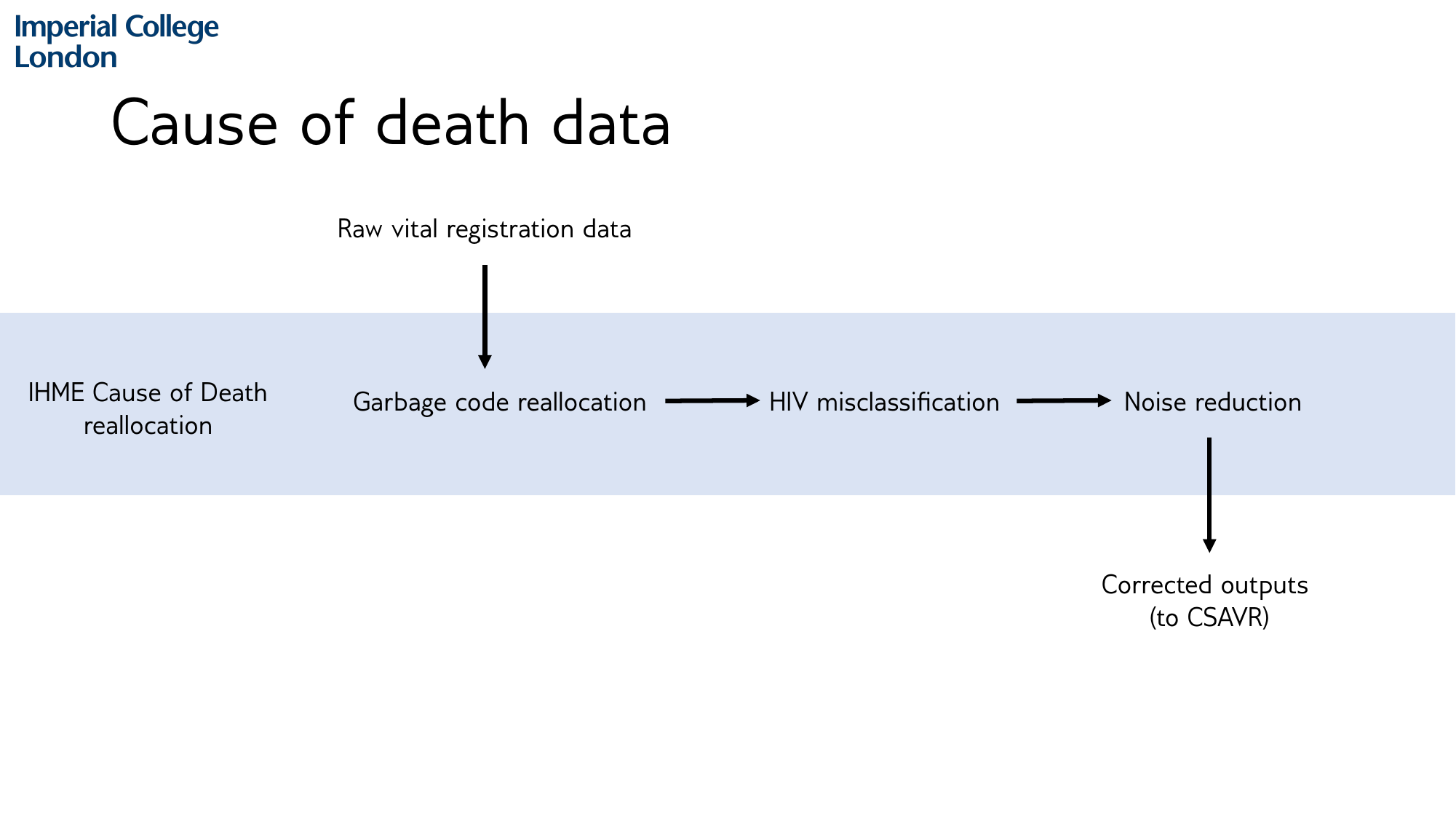

# Cause of death data
Raw vital registration data

IHME Cause of Death
reallocation
Garbage code reallocation
HIV misclassification
Noise reduction
Corrected outputs
(to CSAVR)